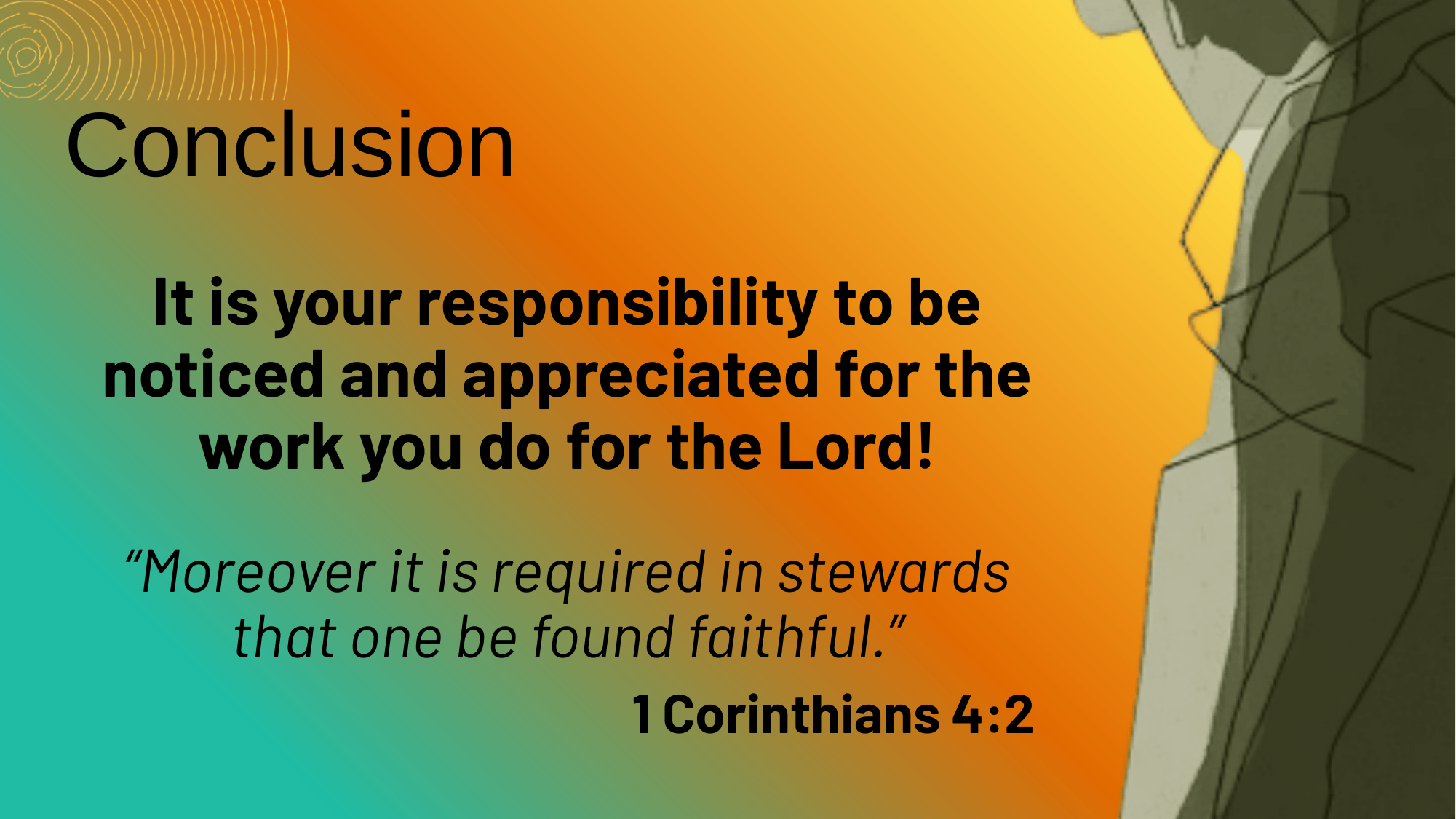

# Conclusion
It is your responsibility to be noticed and appreciated for the work you do for the Lord!

“Moreover it is required in stewards that one be found faithful.”
1 Corinthians 4:2